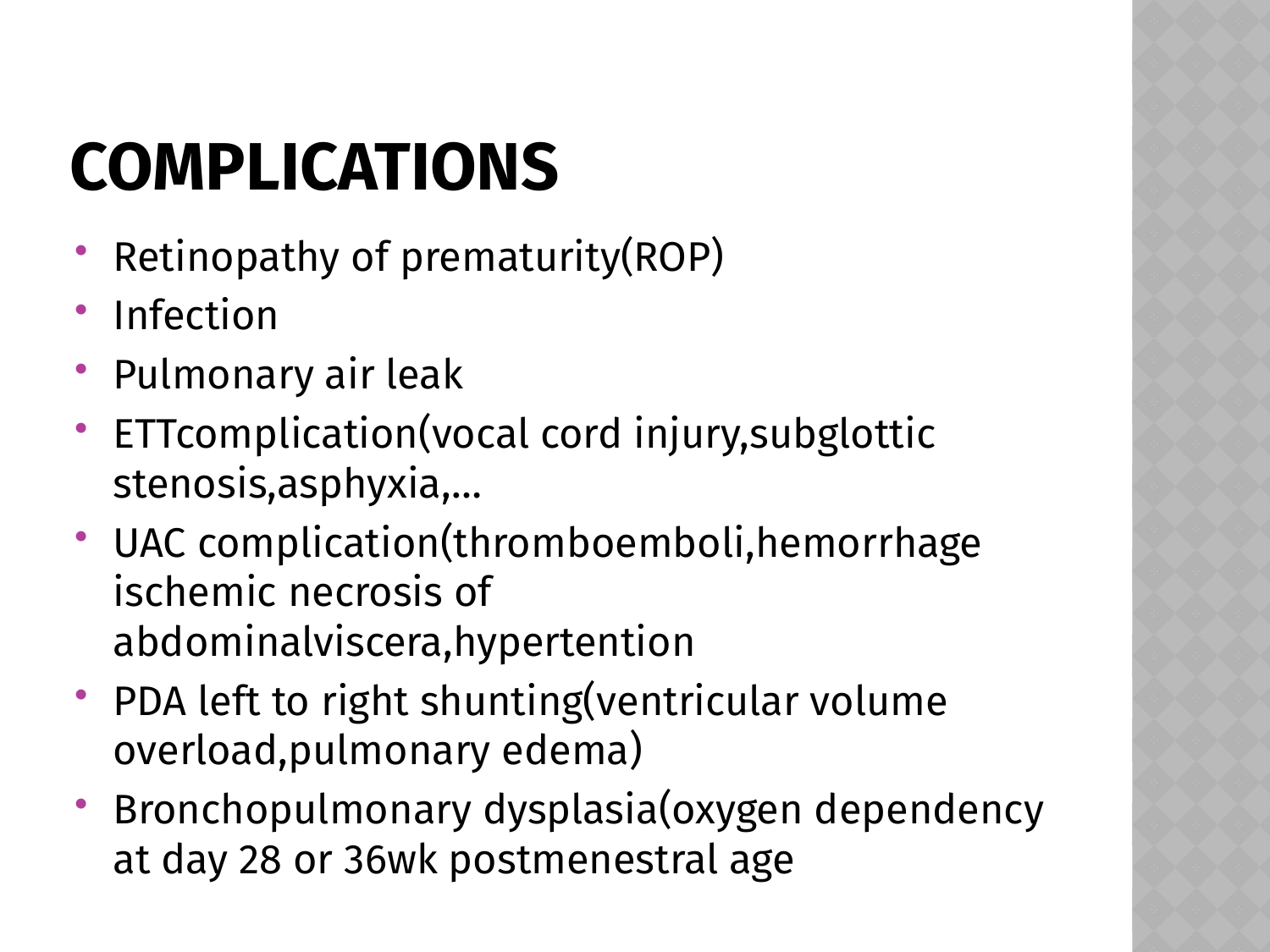

# COMPLICATIONS
Retinopathy of prematurity(ROP)
Infection
Pulmonary air leak
ETTcomplication(vocal cord injury,subglottic stenosis,asphyxia,…
UAC complication(thromboemboli,hemorrhage ischemic necrosis of abdominalviscera,hypertention
PDA left to right shunting(ventricular volume overload,pulmonary edema)
Bronchopulmonary dysplasia(oxygen dependency at day 28 or 36wk postmenestral age